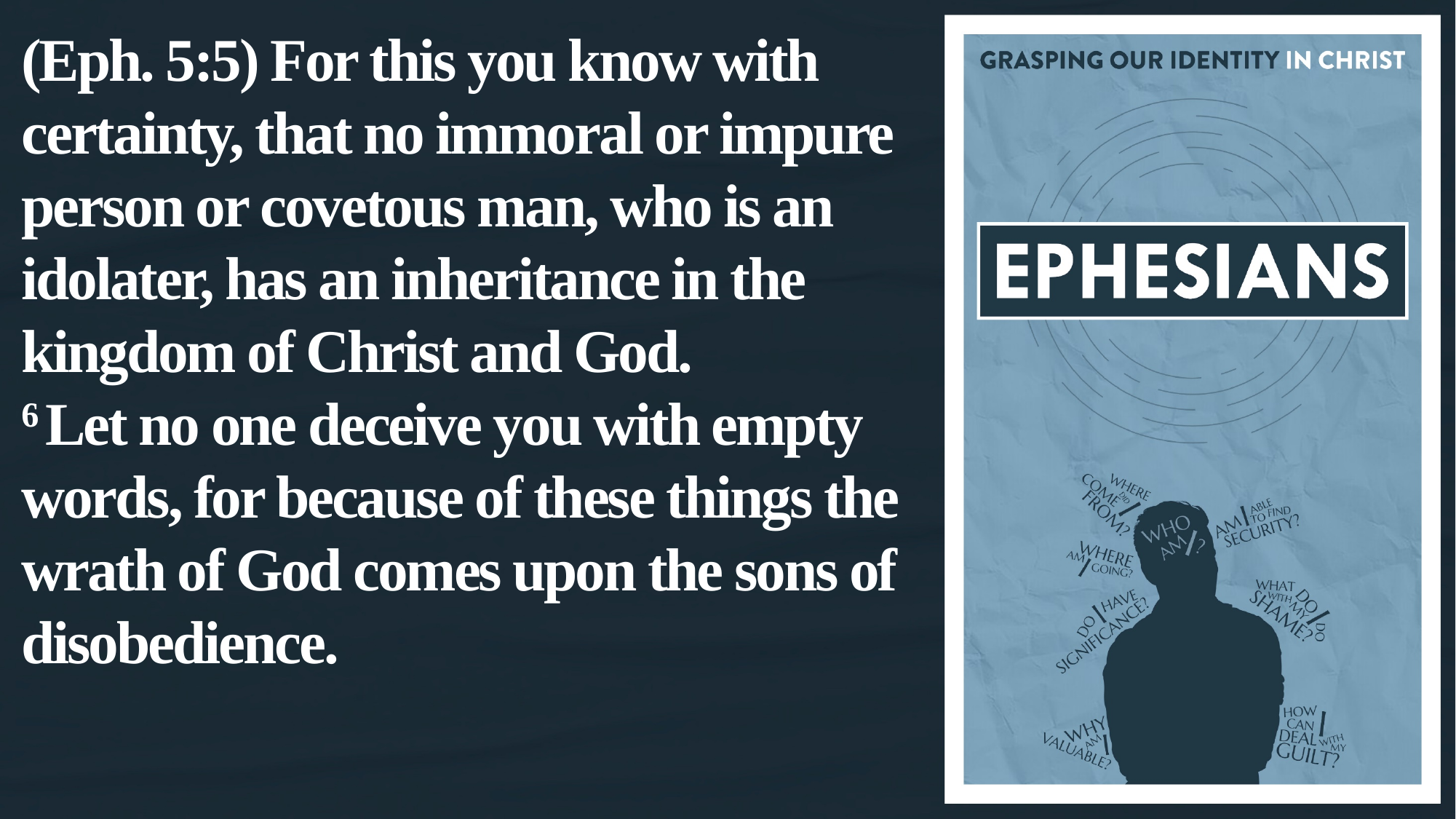

(Eph. 5:5) For this you know with certainty, that no immoral or impure person or covetous man, who is an idolater, has an inheritance in the kingdom of Christ and God.
6 Let no one deceive you with empty words, for because of these things the wrath of God comes upon the sons of disobedience.